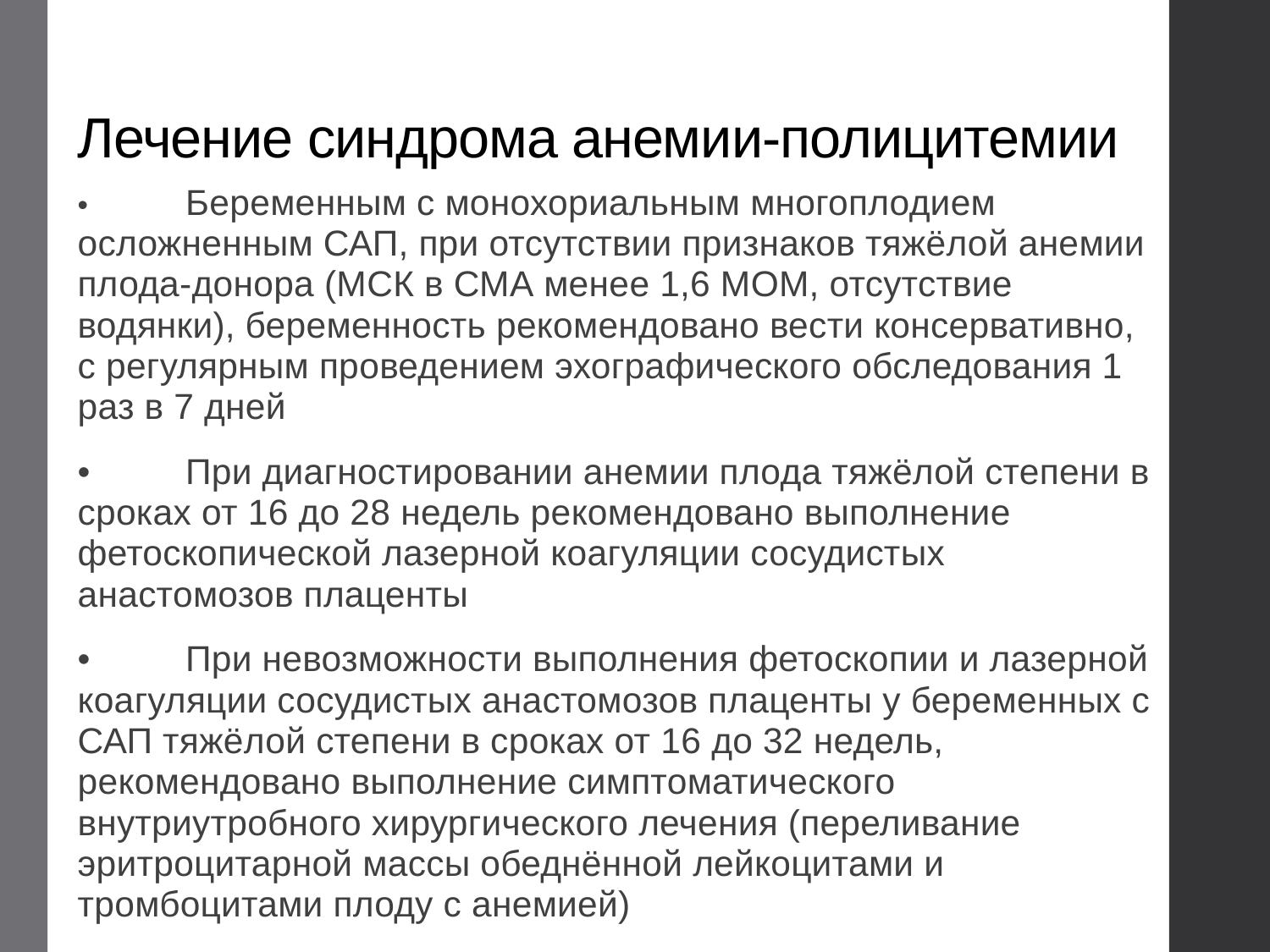

# Лечение синдрома анемии-полицитемии
•	Беременным с монохориальным многоплодием осложненным САП, при отсутствии признаков тяжёлой анемии плода-донора (МСК в СМА менее 1,6 МОМ, отсутствие водянки), беременность рекомендовано вести консервативно, с регулярным проведением эхографического обследования 1 раз в 7 дней
•	При диагностировании анемии плода тяжёлой степени в сроках от 16 до 28 недель рекомендовано выполнение фетоскопической лазерной коагуляции сосудистых анастомозов плаценты
•	При невозможности выполнения фетоскопии и лазерной коагуляции сосудистых анастомозов плаценты у беременных с САП тяжёлой степени в сроках от 16 до 32 недель, рекомендовано выполнение симптоматического внутриутробного хирургического лечения (переливание эритроцитарной массы обеднённой лейкоцитами и тромбоцитами плоду с анемией)